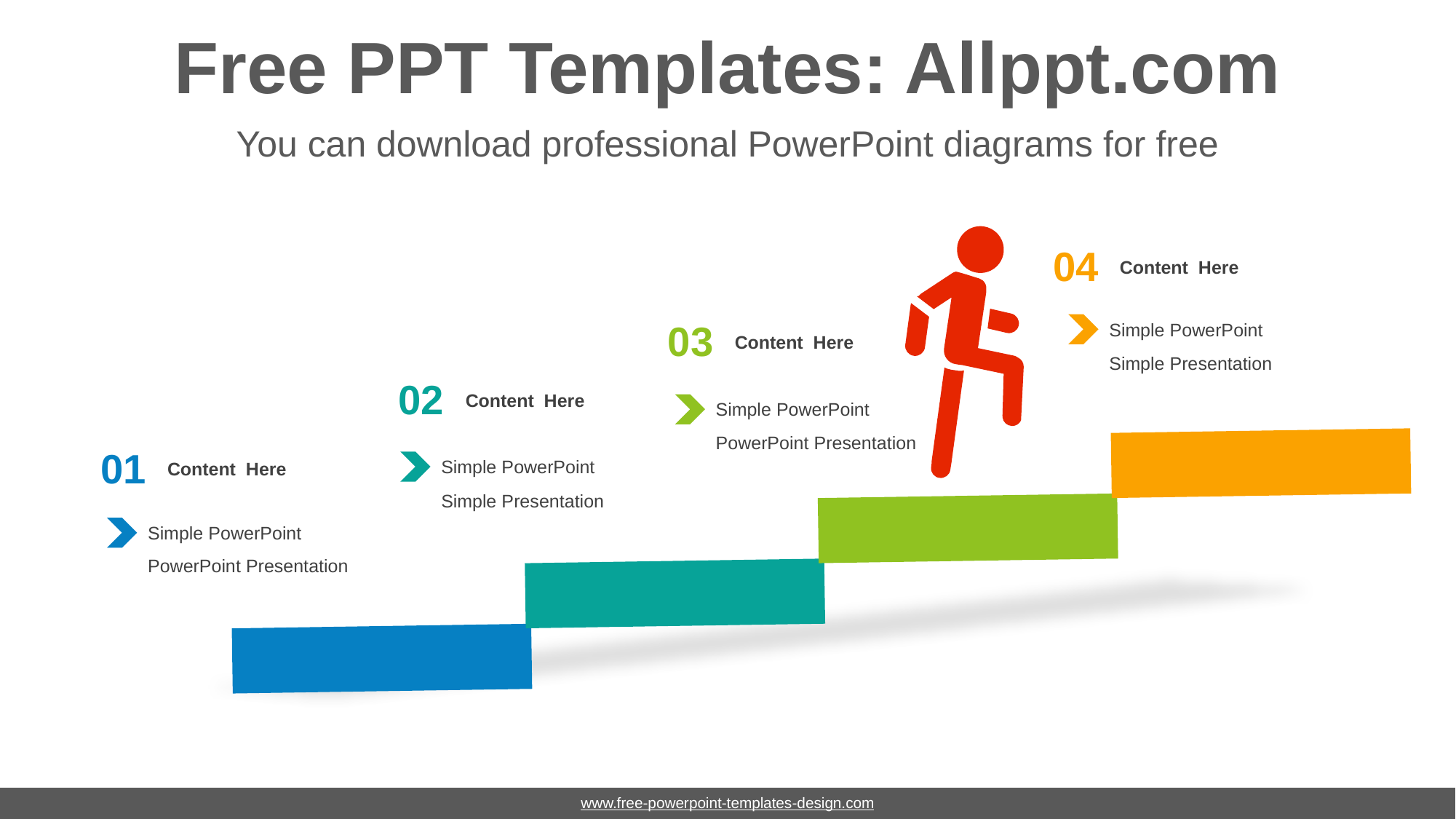

# Free PPT Templates: Allppt.com
You can download professional PowerPoint diagrams for free

04
Content  Here
03
Content  Here
Simple PowerPoint

Simple Presentation
02
Content  Here
Simple PowerPoint

PowerPoint Presentation

01
Content  Here
Simple PowerPoint

Simple Presentation

Simple PowerPoint

PowerPoint Presentation

www.free-powerpoint-templates-design.com